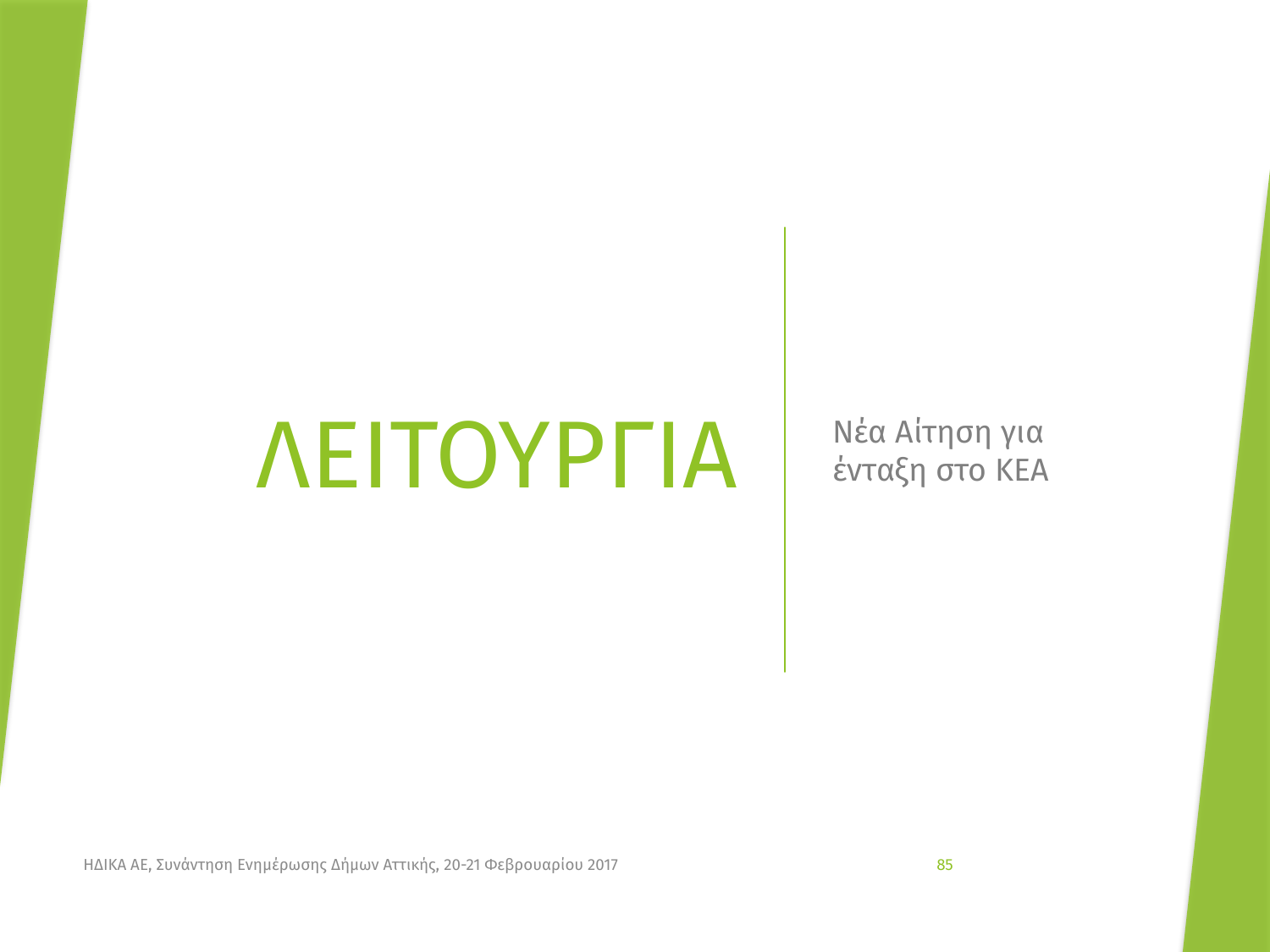

# ΛΕΙΤΟΥΡΓΙΑ
Νέα Αίτηση για ένταξη στο ΚΕΑ

ΗΔΙΚΑ ΑΕ, Συνάντηση Ενημέρωσης Δήμων Αττικής, 20-21 Φεβρουαρίου 2017
85